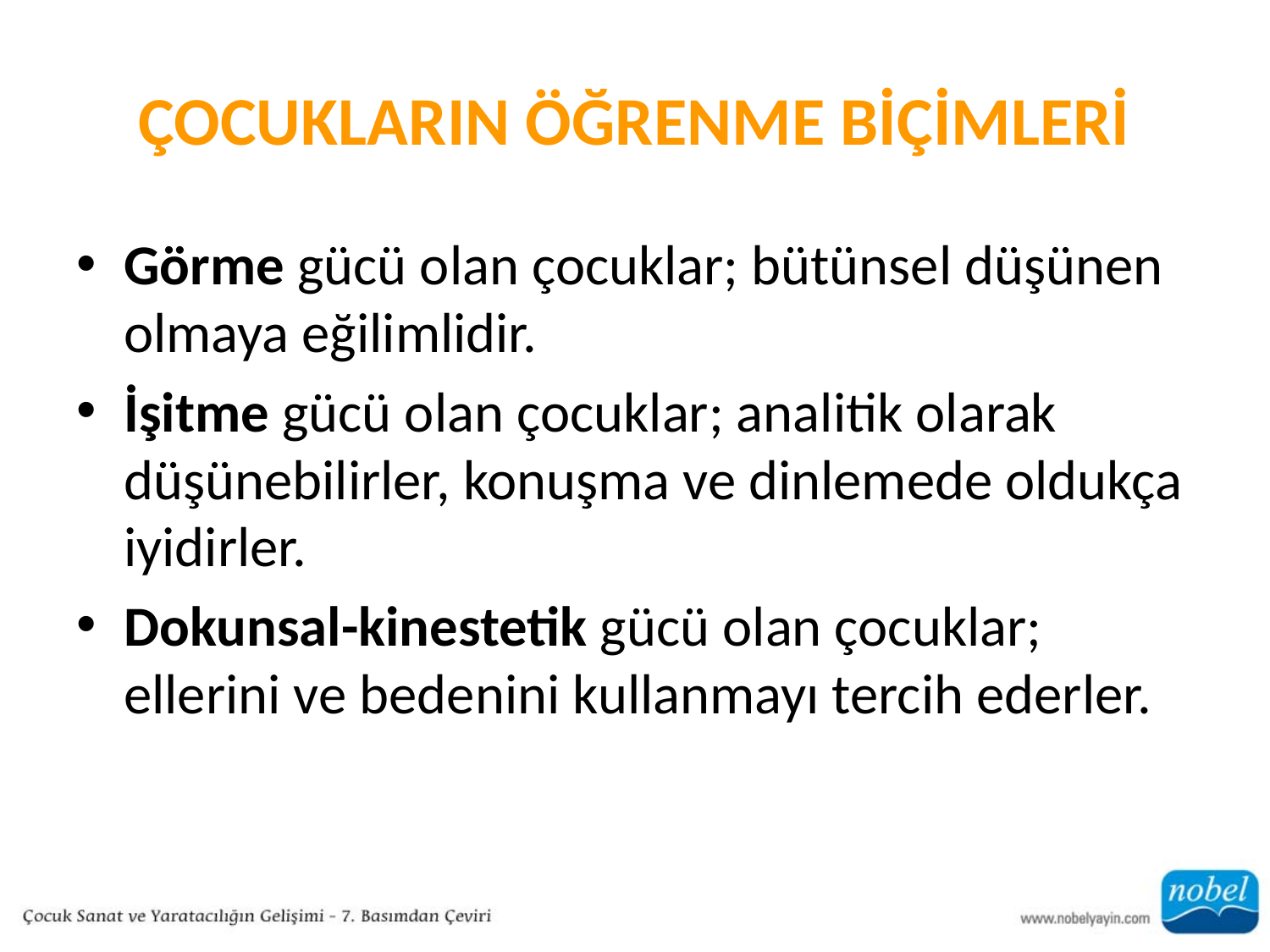

# ÇOCUKLARIN ÖĞRENME BİÇİMLERİ
Görme gücü olan çocuklar; bütünsel düşünen olmaya eğilimlidir.
İşitme gücü olan çocuklar; analitik olarak düşünebilirler, konuşma ve dinlemede oldukça iyidirler.
Dokunsal-kinestetik gücü olan çocuklar; ellerini ve bedenini kullanmayı tercih ederler.